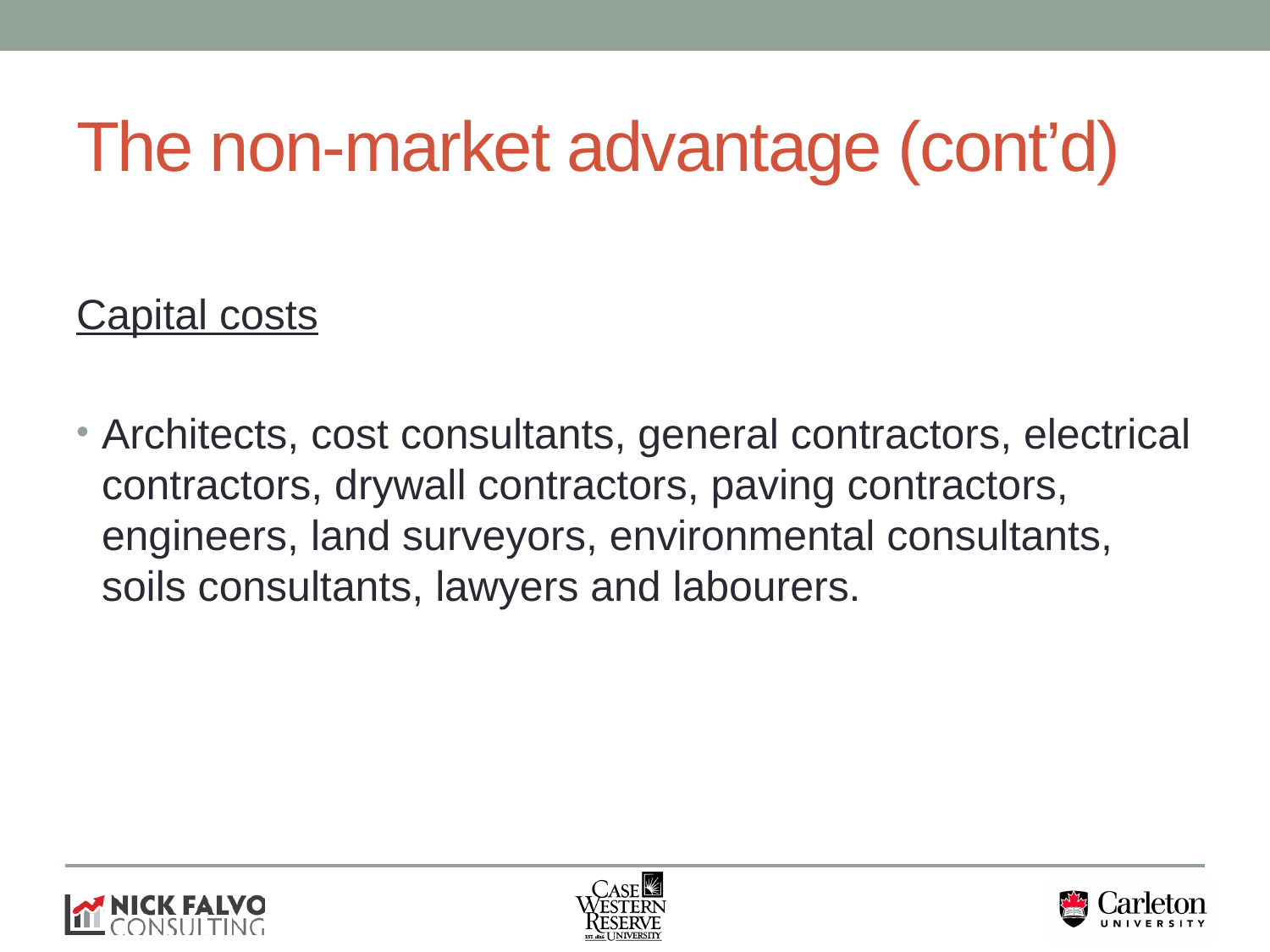

# The non-market advantage (cont’d)

Capital costs

Architects, cost consultants, general contractors, electrical contractors, drywall contractors, paving contractors, engineers, land surveyors, environmental consultants, soils consultants, lawyers and labourers.